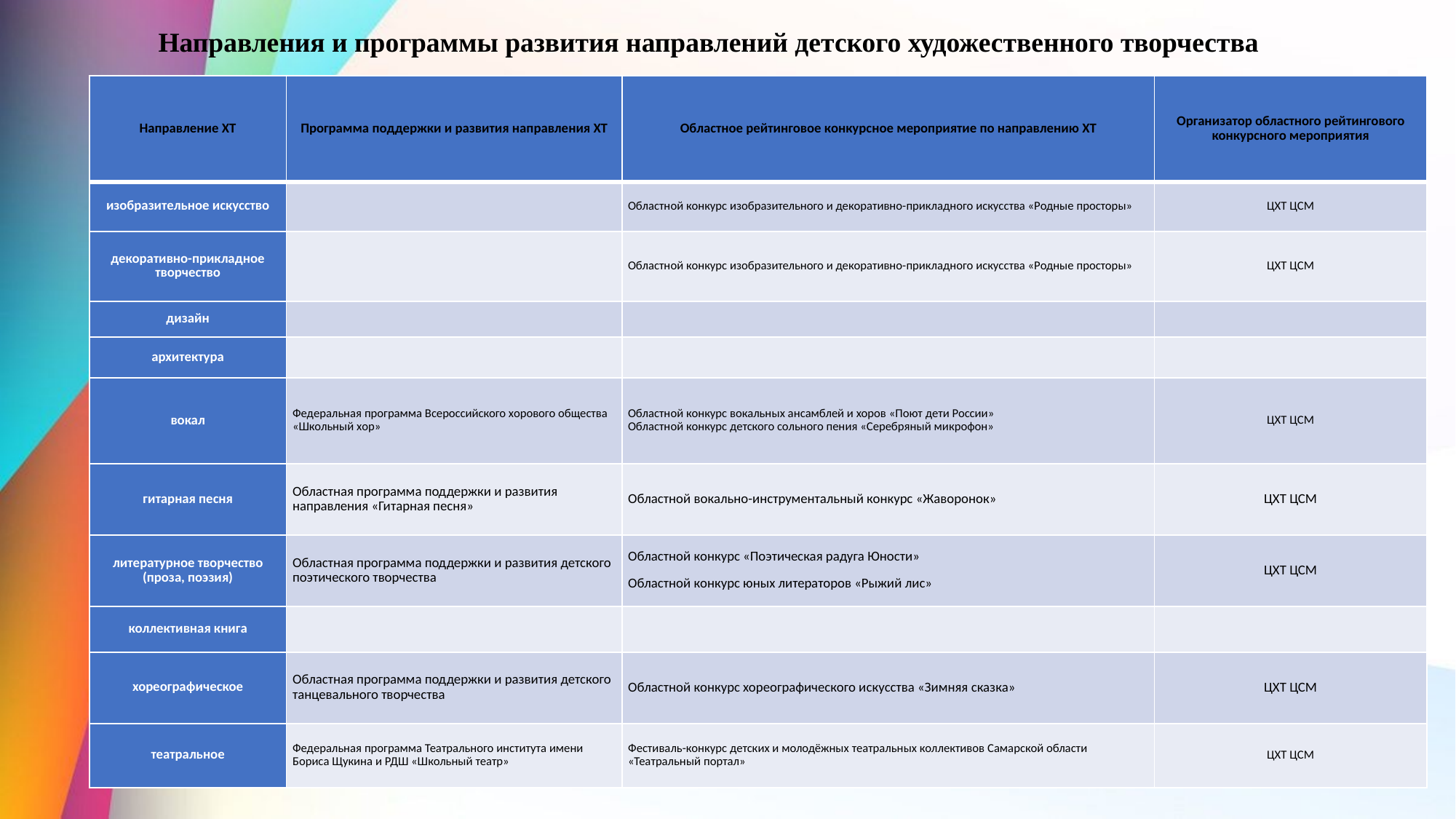

Направления и программы развития направлений детского художественного творчества
| Направление ХТ | Программа поддержки и развития направления ХТ | Областное рейтинговое конкурсное мероприятие по направлению ХТ | Организатор областного рейтингового конкурсного мероприятия |
| --- | --- | --- | --- |
| изобразительное искусство |  | Областной конкурс изобразительного и декоративно-прикладного искусства «Родные просторы» | ЦХТ ЦСМ |
| декоративно-прикладное творчество |  | Областной конкурс изобразительного и декоративно-прикладного искусства «Родные просторы» | ЦХТ ЦСМ |
| дизайн |  |  |  |
| архитектура |  |  |  |
| вокал | Федеральная программа Всероссийского хорового общества «Школьный хор» | Областной конкурс вокальных ансамблей и хоров «Поют дети России» Областной конкурс детского сольного пения «Серебряный микрофон» | ЦХТ ЦСМ |
| гитарная песня | Областная программа поддержки и развития направления «Гитарная песня» | Областной вокально-инструментальный конкурс «Жаворонок» | ЦХТ ЦСМ |
| литературное творчество (проза, поэзия) | Областная программа поддержки и развития детского поэтического творчества | Областной конкурс «Поэтическая радуга Юности» Областной конкурс юных литераторов «Рыжий лис» | ЦХТ ЦСМ |
| коллективная книга |  |  |  |
| хореографическое | Областная программа поддержки и развития детского танцевального творчества | Областной конкурс хореографического искусства «Зимняя сказка» | ЦХТ ЦСМ |
| театральное | Федеральная программа Театрального института имени Бориса Щукина и РДШ «Школьный театр» | Фестиваль-конкурс детских и молодёжных театральных коллективов Самарской области «Театральный портал» | ЦХТ ЦСМ |